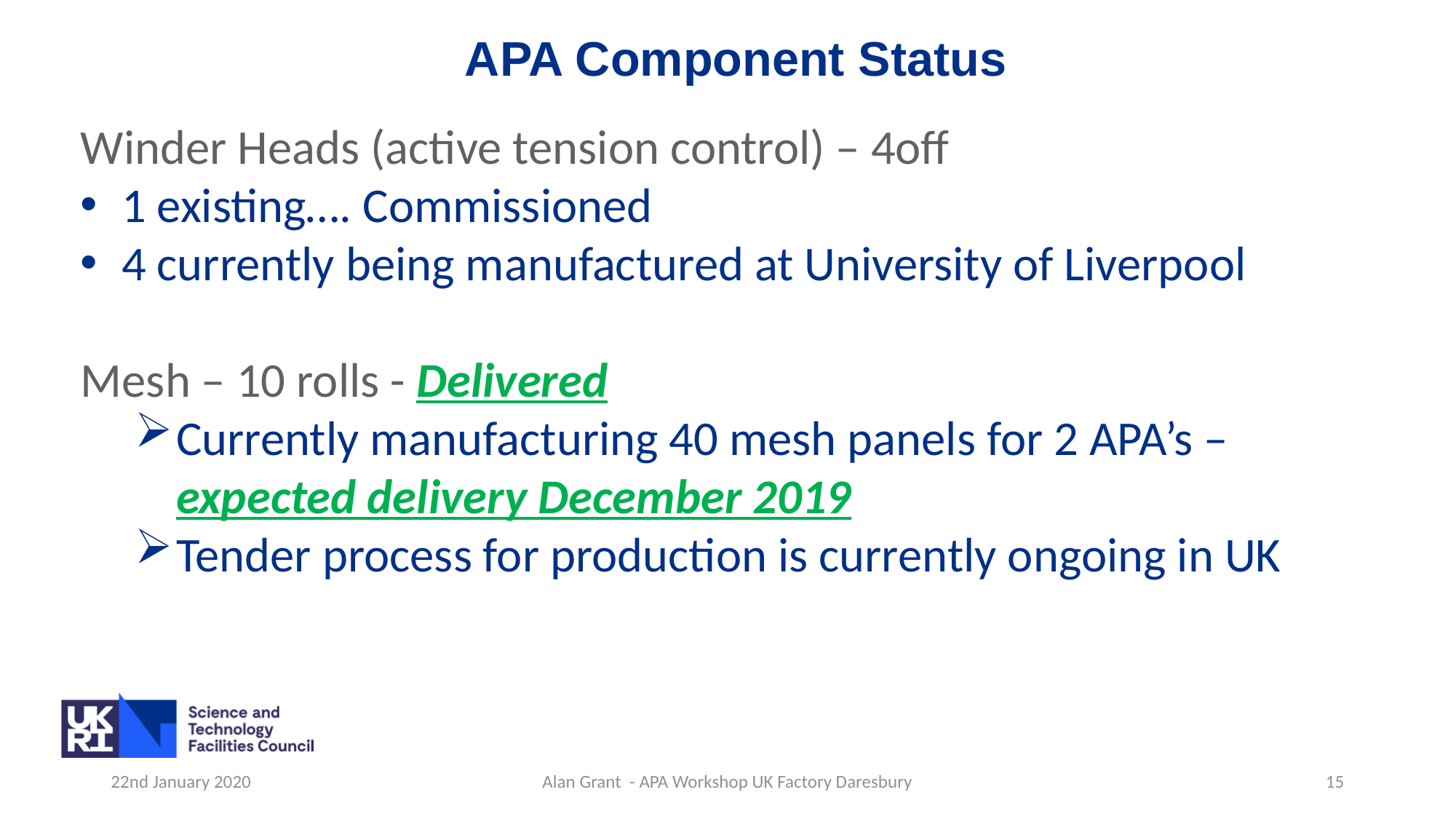

APA Component Status
Winder Heads (active tension control) – 4off
1 existing…. Commissioned
4 currently being manufactured at University of Liverpool

Mesh – 10 rolls - Delivered
Currently manufacturing 40 mesh panels for 2 APA’s – expected delivery December 2019
Tender process for production is currently ongoing in UK

22nd January 2020
Alan Grant  - APA Workshop UK Factory Daresbury
15